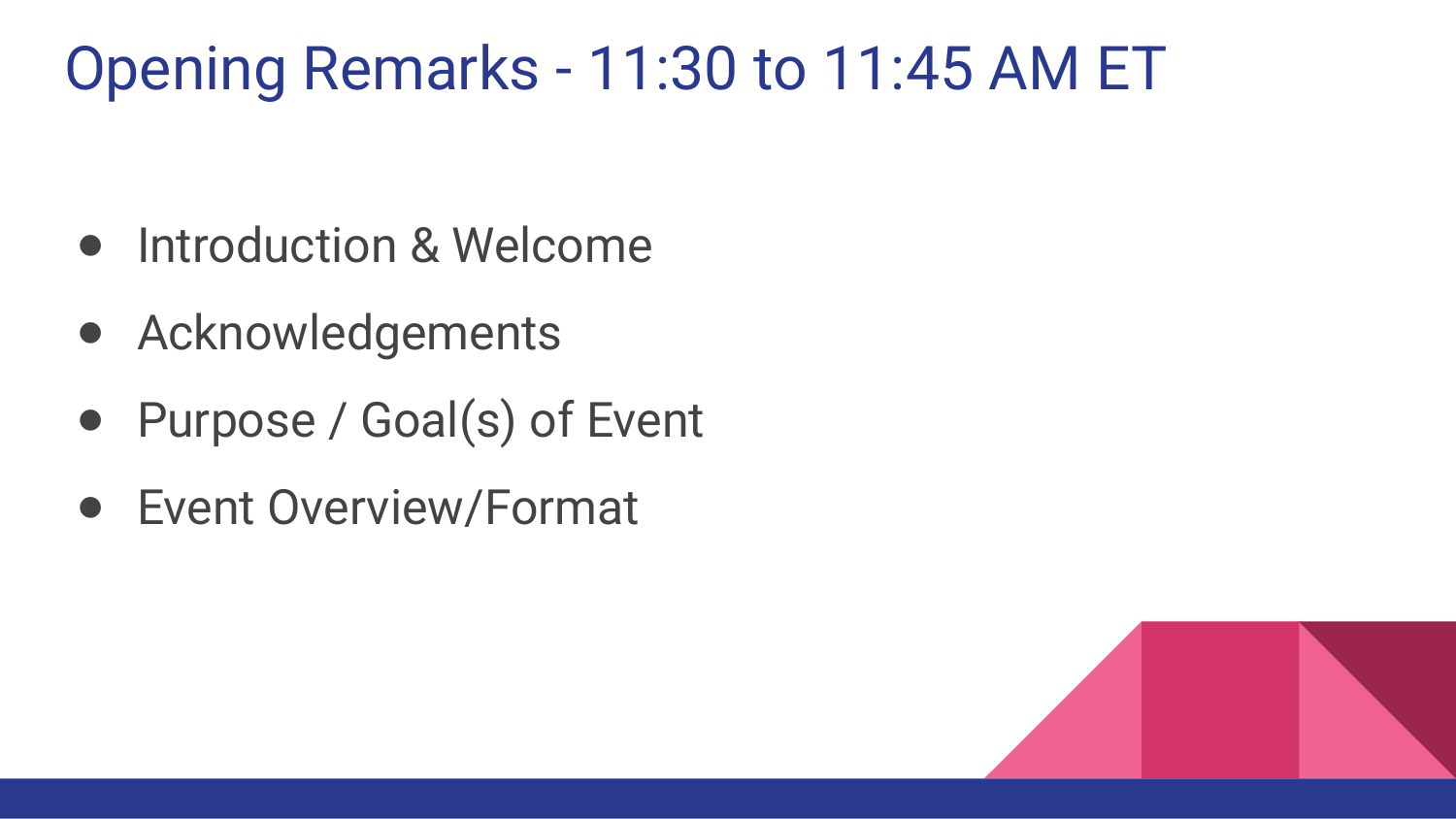

# Opening Remarks - 11:30 to 11:45 AM ET
Introduction & Welcome
Acknowledgements
Purpose / Goal(s) of Event
Event Overview/Format